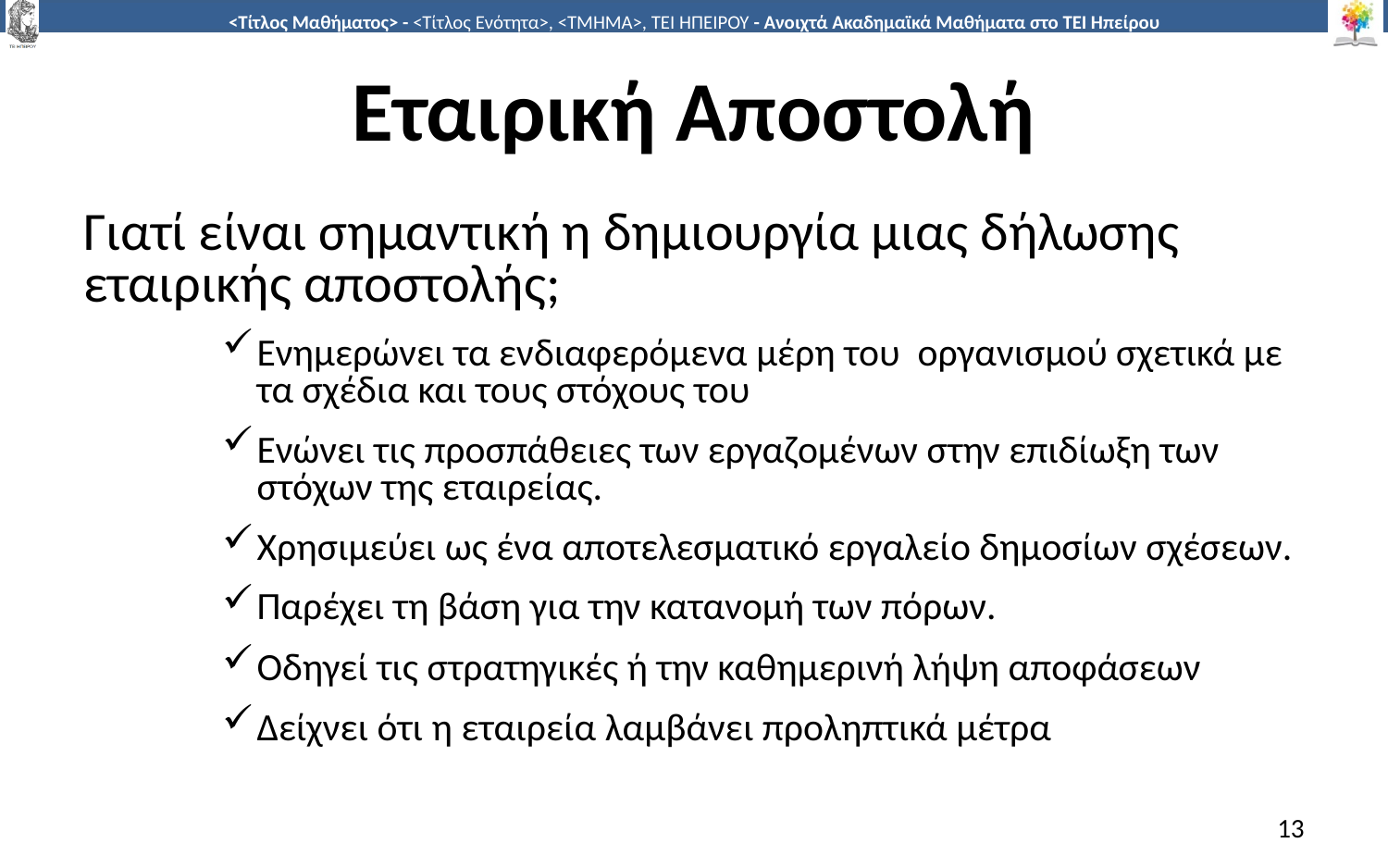

# Εταιρική Αποστολή
Γιατί είναι σημαντική η δημιουργία μιας δήλωσης εταιρικής αποστολής;
Ενημερώνει τα ενδιαφερόμενα μέρη του  οργανισμού σχετικά με τα σχέδια και τους στόχους του
Ενώνει τις προσπάθειες των εργαζομένων στην επιδίωξη των στόχων της εταιρείας.
Χρησιμεύει ως ένα αποτελεσματικό εργαλείο δημοσίων σχέσεων.
Παρέχει τη βάση για την κατανομή των πόρων.
Οδηγεί τις στρατηγικές ή την καθημερινή λήψη αποφάσεων
Δείχνει ότι η εταιρεία λαμβάνει προληπτικά μέτρα

13